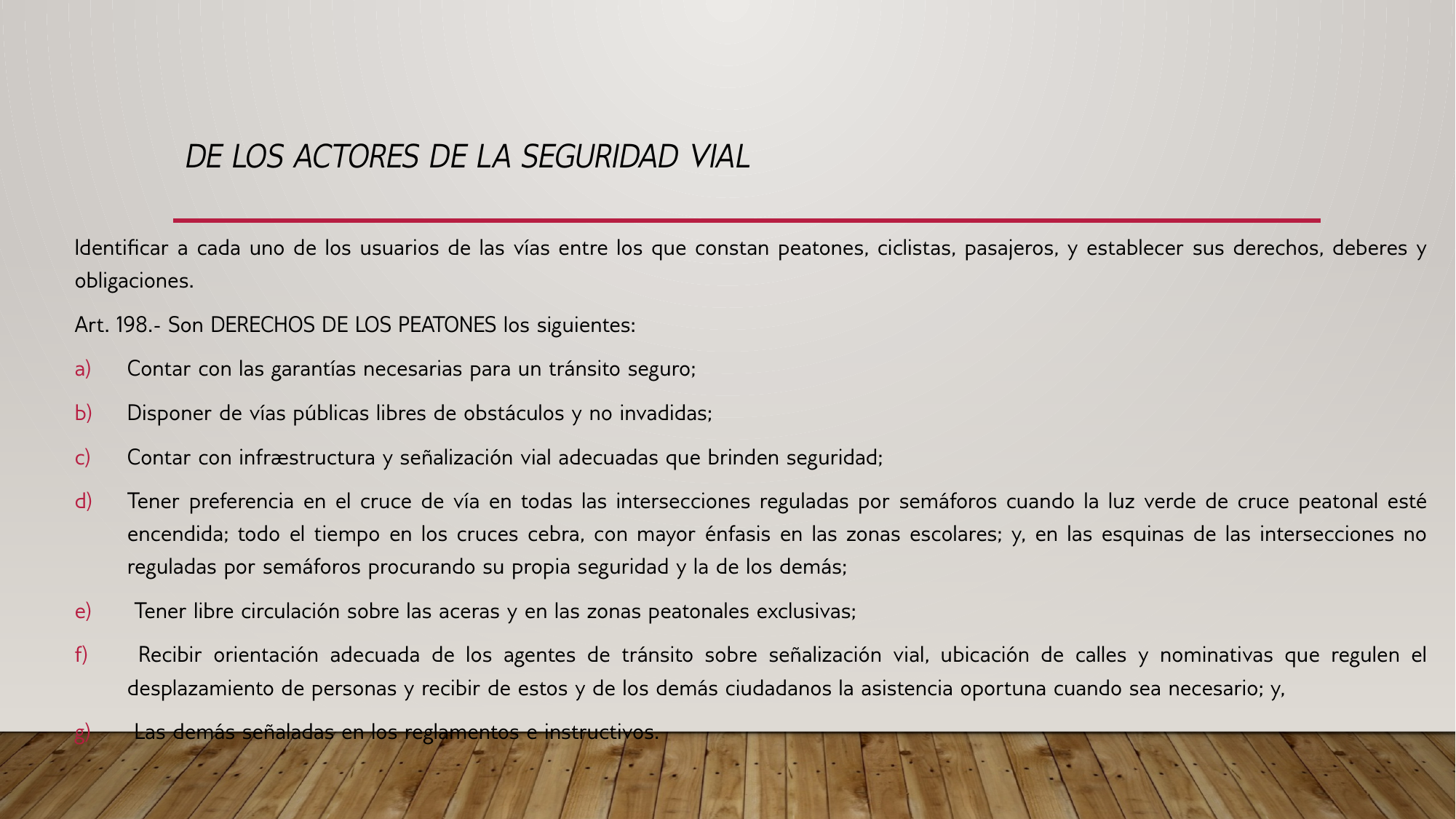

# DE LOS ACTORES DE LA SEGURIDAD VIAL
Identificar a cada uno de los usuarios de las vías entre los que constan peatones, ciclistas, pasajeros, y establecer sus derechos, deberes y obligaciones.
Art. 198.- Son DERECHOS DE LOS PEATONES los siguientes:
Contar con las garantías necesarias para un tránsito seguro;
Disponer de vías públicas libres de obstáculos y no invadidas;
Contar con infraestructura y señalización vial adecuadas que brinden seguridad;
Tener preferencia en el cruce de vía en todas las intersecciones reguladas por semáforos cuando la luz verde de cruce peatonal esté encendida; todo el tiempo en los cruces cebra, con mayor énfasis en las zonas escolares; y, en las esquinas de las intersecciones no reguladas por semáforos procurando su propia seguridad y la de los demás;
 Tener libre circulación sobre las aceras y en las zonas peatonales exclusivas;
 Recibir orientación adecuada de los agentes de tránsito sobre señalización vial, ubicación de calles y nominativas que regulen el desplazamiento de personas y recibir de estos y de los demás ciudadanos la asistencia oportuna cuando sea necesario; y,
 Las demás señaladas en los reglamentos e instructivos.